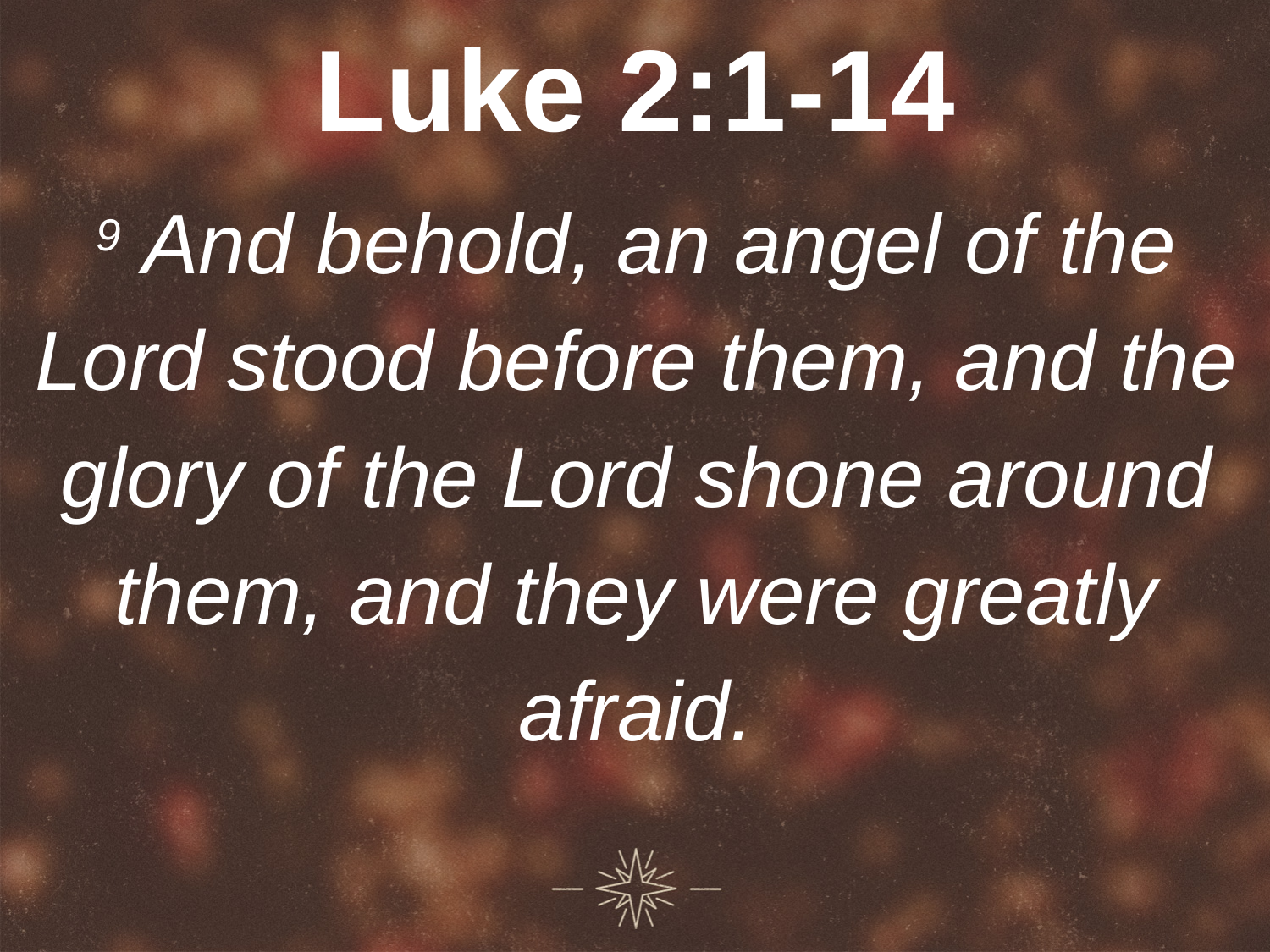

# Luke 2:1-14
9 And behold, an angel of the Lord stood before them, and the glory of the Lord shone around them, and they were greatly afraid.